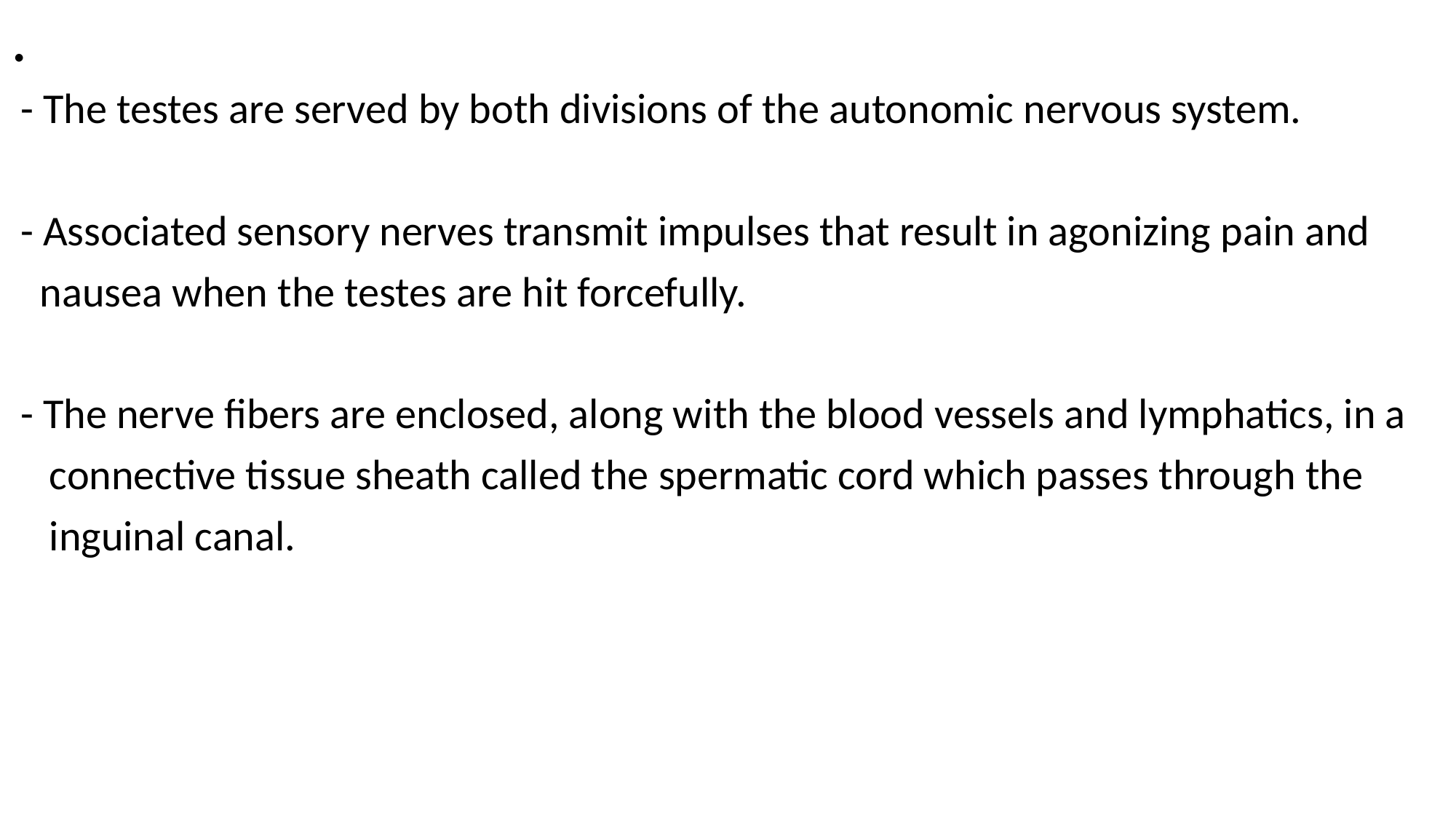

# .
 - The testes are served by both divisions of the autonomic nervous system.

 - Associated sensory nerves transmit impulses that result in agonizing pain and
   nausea when the testes are hit forcefully.

 - The nerve fibers are enclosed, along with the blood vessels and lymphatics, in a
    connective tissue sheath called the spermatic cord which passes through the
    inguinal canal.